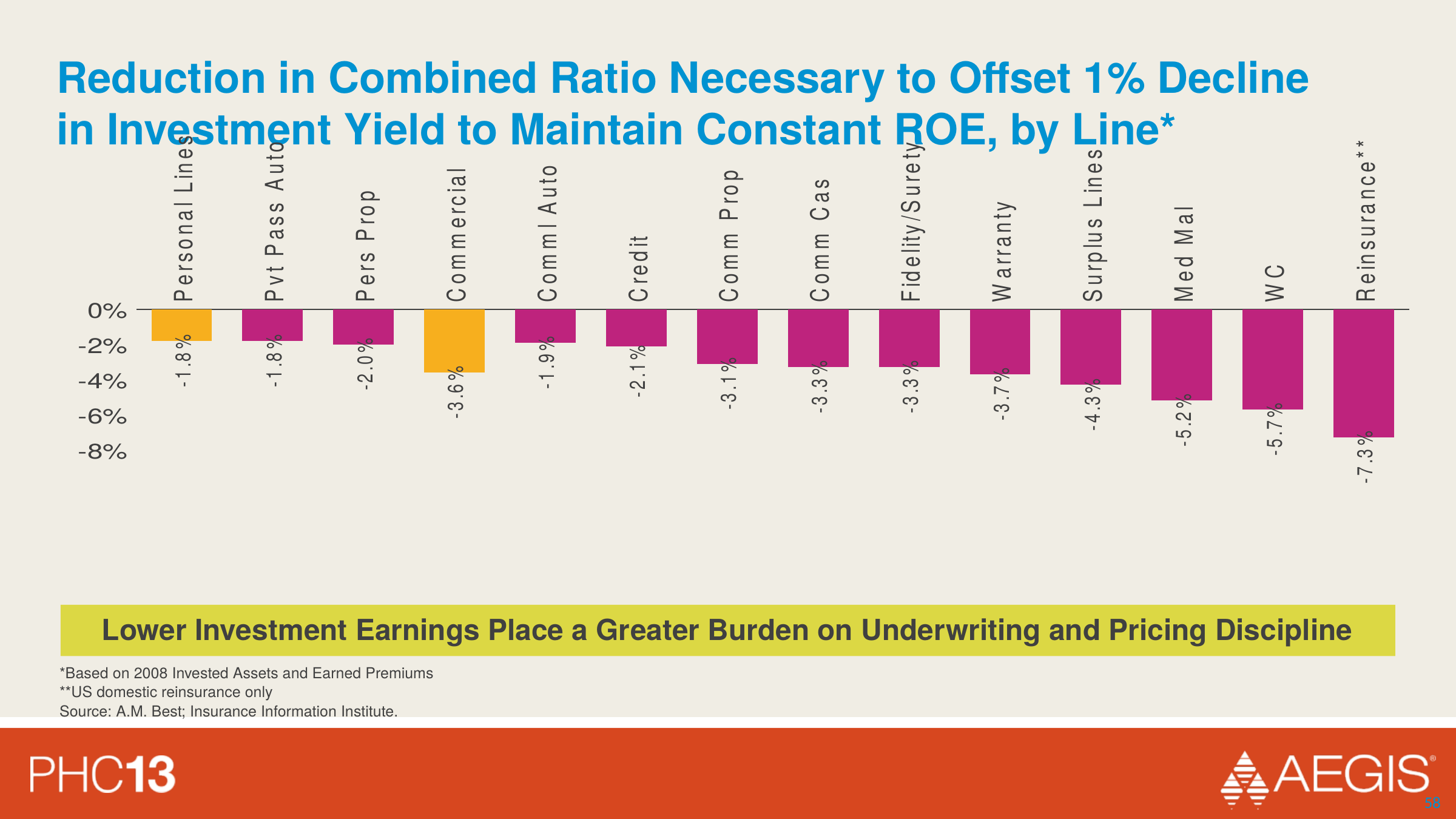

Reduction in Combined Ratio Necessary to Offset 1% Decline in Investment Yield to Maintain Constant ROE, by Line*

### Chart

| Category | Realized Cap Gains |
|---|---|
| Personal Lines | -0.018 |
| Pvt Pass Auto | -0.018 |
| Pers Prop | -0.020000000000000007 |
| Commercial | -0.036 |
| Comml Auto | -0.019000000000000006 |
| Credit | -0.021000000000000008 |
| Comm Prop | -0.03100000000000001 |
| Comm Cas | -0.033 |
| Fidelity/Surety | -0.033 |
| Warranty | -0.037 |
| Surplus Lines | -0.043000000000000003 |
| Med Mal | -0.052 |
| WC | -0.057000000000000016 |
| Reinsurance** | -0.07300000000000001 |
Lower Investment Earnings Place a Greater Burden on Underwriting and Pricing Discipline
*Based on 2008 Invested Assets and Earned Premiums
**US domestic reinsurance only
Source: A.M. Best; Insurance Information Institute.
58